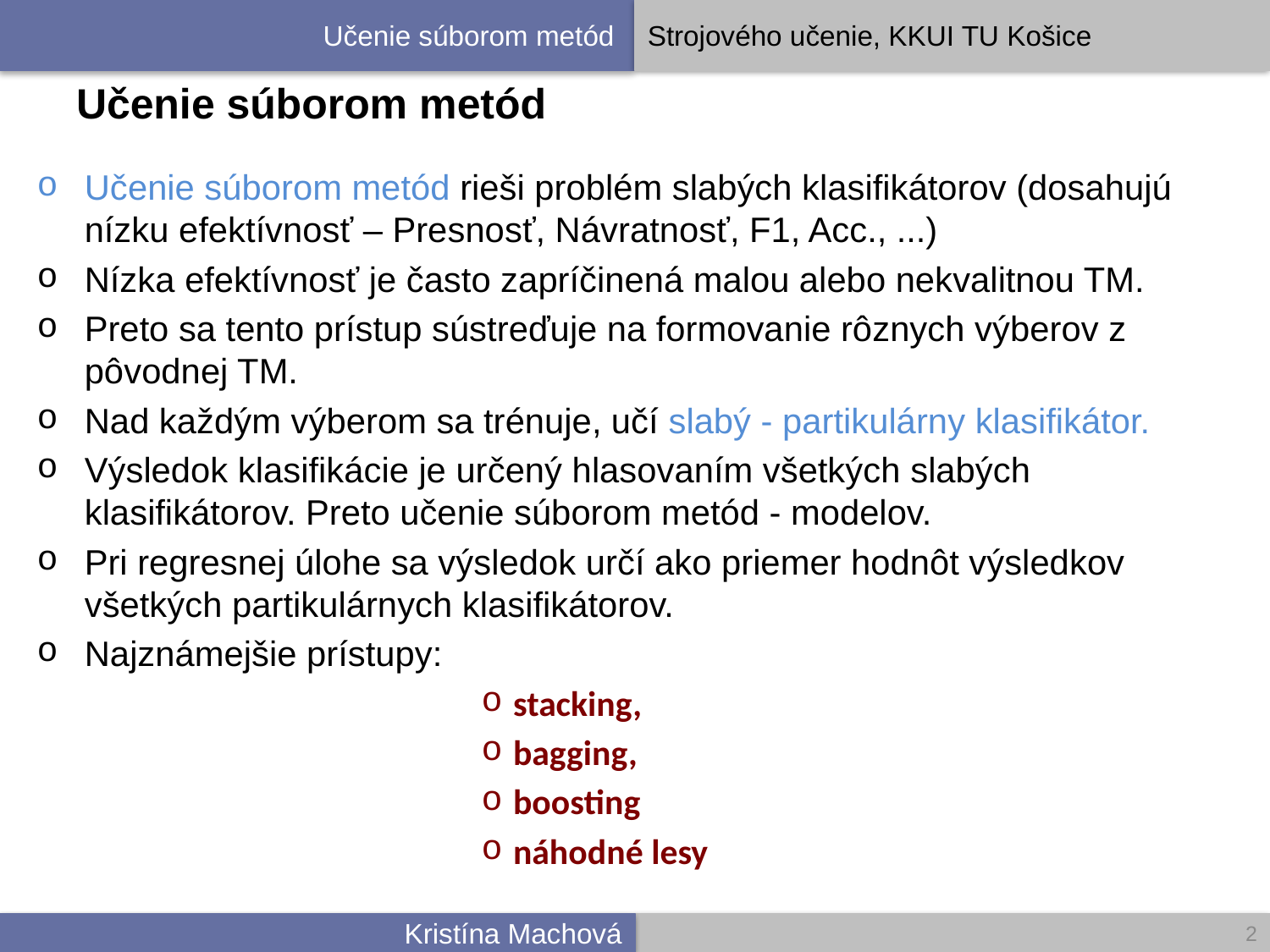

# Učenie súborom metód
Učenie súborom metód rieši problém slabých klasifikátorov (dosahujú nízku efektívnosť – Presnosť, Návratnosť, F1, Acc., ...)
Nízka efektívnosť je často zapríčinená malou alebo nekvalitnou TM.
Preto sa tento prístup sústreďuje na formovanie rôznych výberov z pôvodnej TM.
Nad každým výberom sa trénuje, učí slabý - partikulárny klasifikátor.
Výsledok klasifikácie je určený hlasovaním všetkých slabých klasifikátorov. Preto učenie súborom metód - modelov.
Pri regresnej úlohe sa výsledok určí ako priemer hodnôt výsledkov všetkých partikulárnych klasifikátorov.
Najznámejšie prístupy:
stacking,
bagging,
boosting
náhodné lesy

2